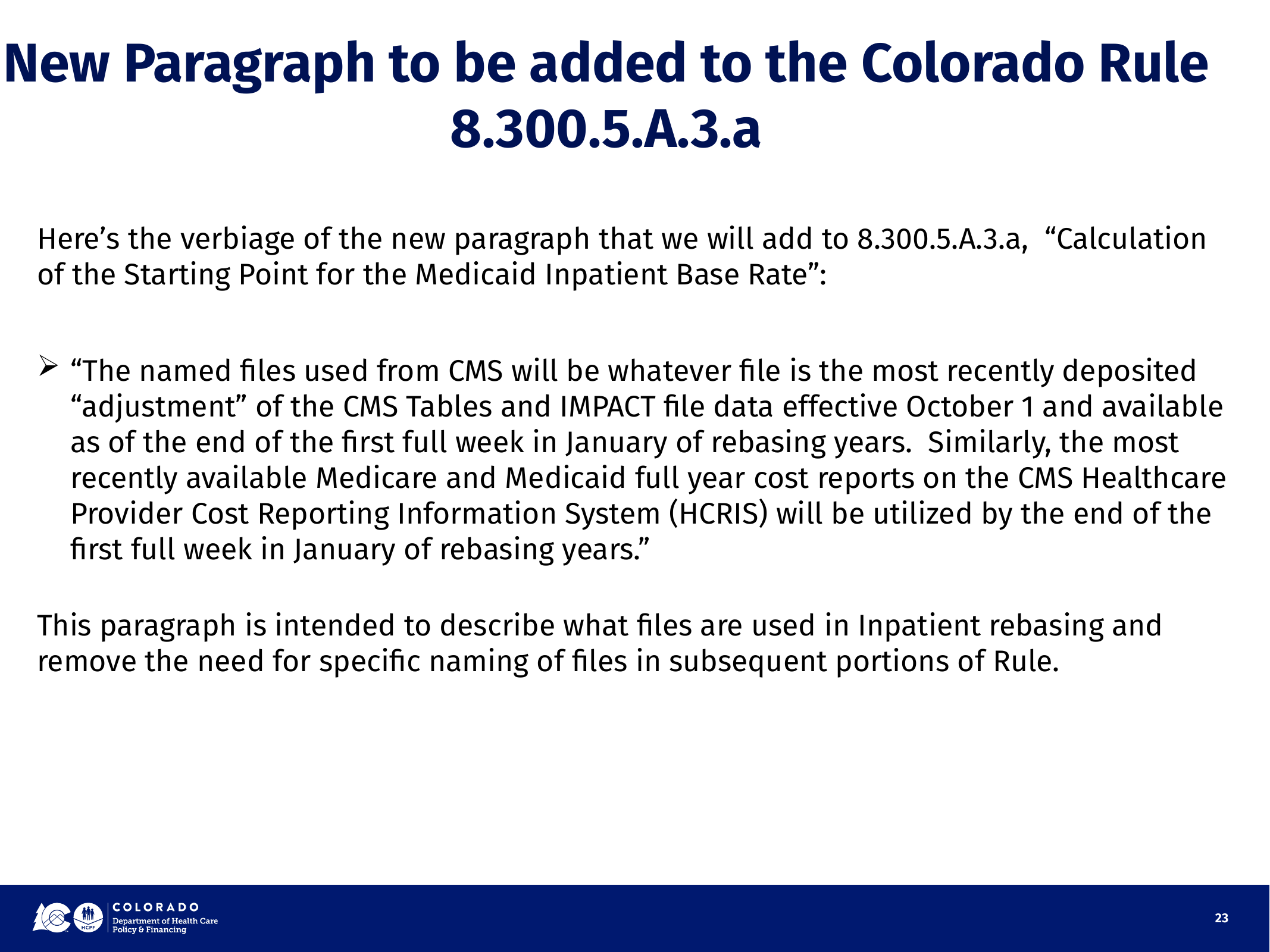

# New Paragraph to be added to the Colorado Rule 8.300.5.A.3.a

Here’s the verbiage of the new paragraph that we will add to 8.300.5.A.3.a,  “Calculation of the Starting Point for the Medicaid Inpatient Base Rate”:

“The named files used from CMS will be whatever file is the most recently deposited “adjustment” of the CMS Tables and IMPACT file data effective October 1 and available as of the end of the first full week in January of rebasing years.  Similarly, the most recently available Medicare and Medicaid full year cost reports on the CMS Healthcare Provider Cost Reporting Information System (HCRIS) will be utilized by the end of the first full week in January of rebasing years.”

This paragraph is intended to describe what files are used in Inpatient rebasing and remove the need for specific naming of files in subsequent portions of Rule.
23